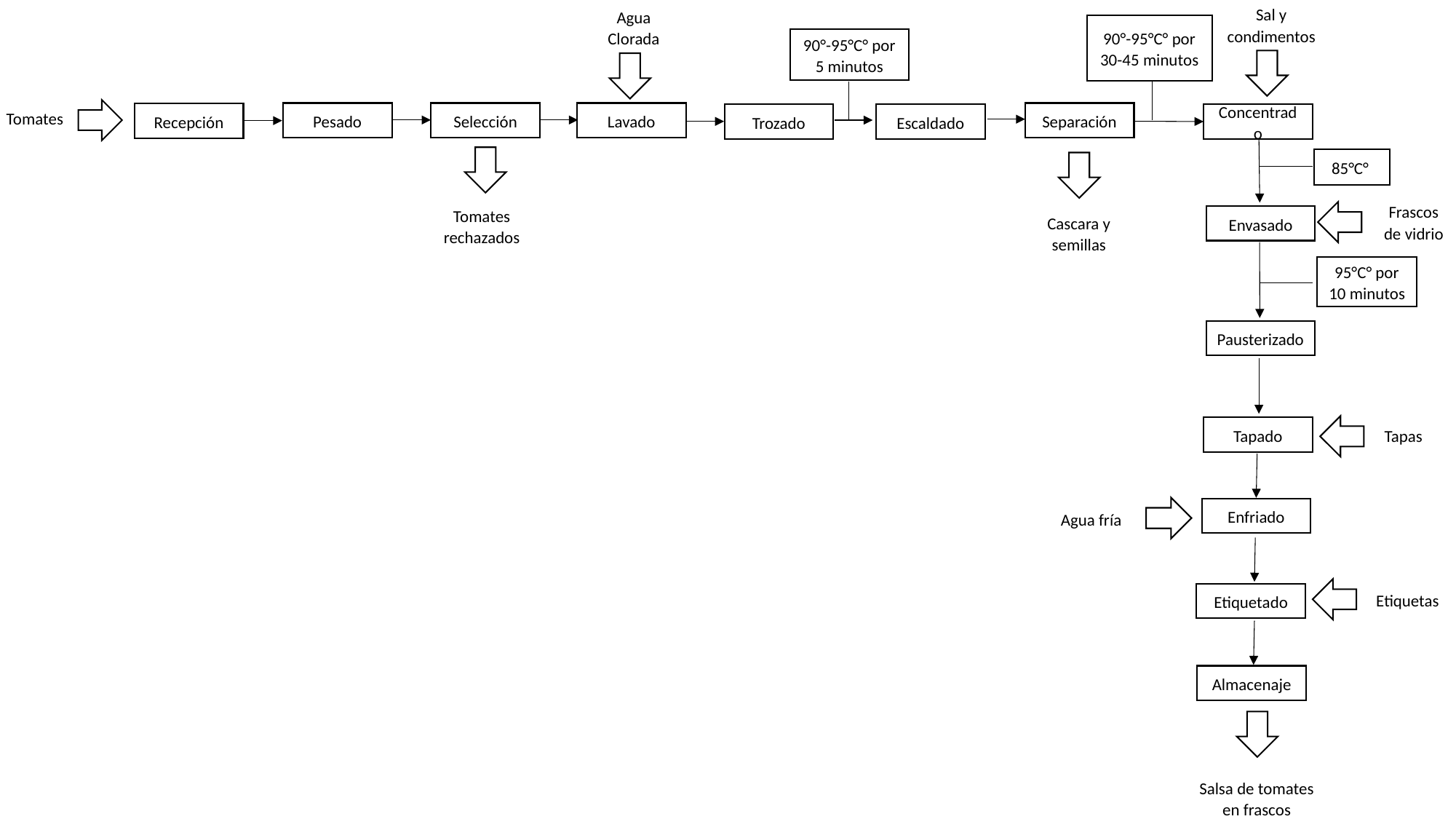

Sal y condimentos
Agua Clorada

Pesado
Selección
Lavado
Recepción
Tomates
Trozado
Escaldado
Separación
90°-95°C° por
30-45 minutos
Concentrado

Cascara y semillas
90°-95°C° por
5 minutos

Envasado
Frascos de vidrio
85°C°
95°C° por 10 minutos
Pausterizado
Tapado
Enfriado
Etiquetado
Almacenaje

Salsa de tomates en frascos

Tomates rechazados

Tapas

Agua fría

Etiquetas